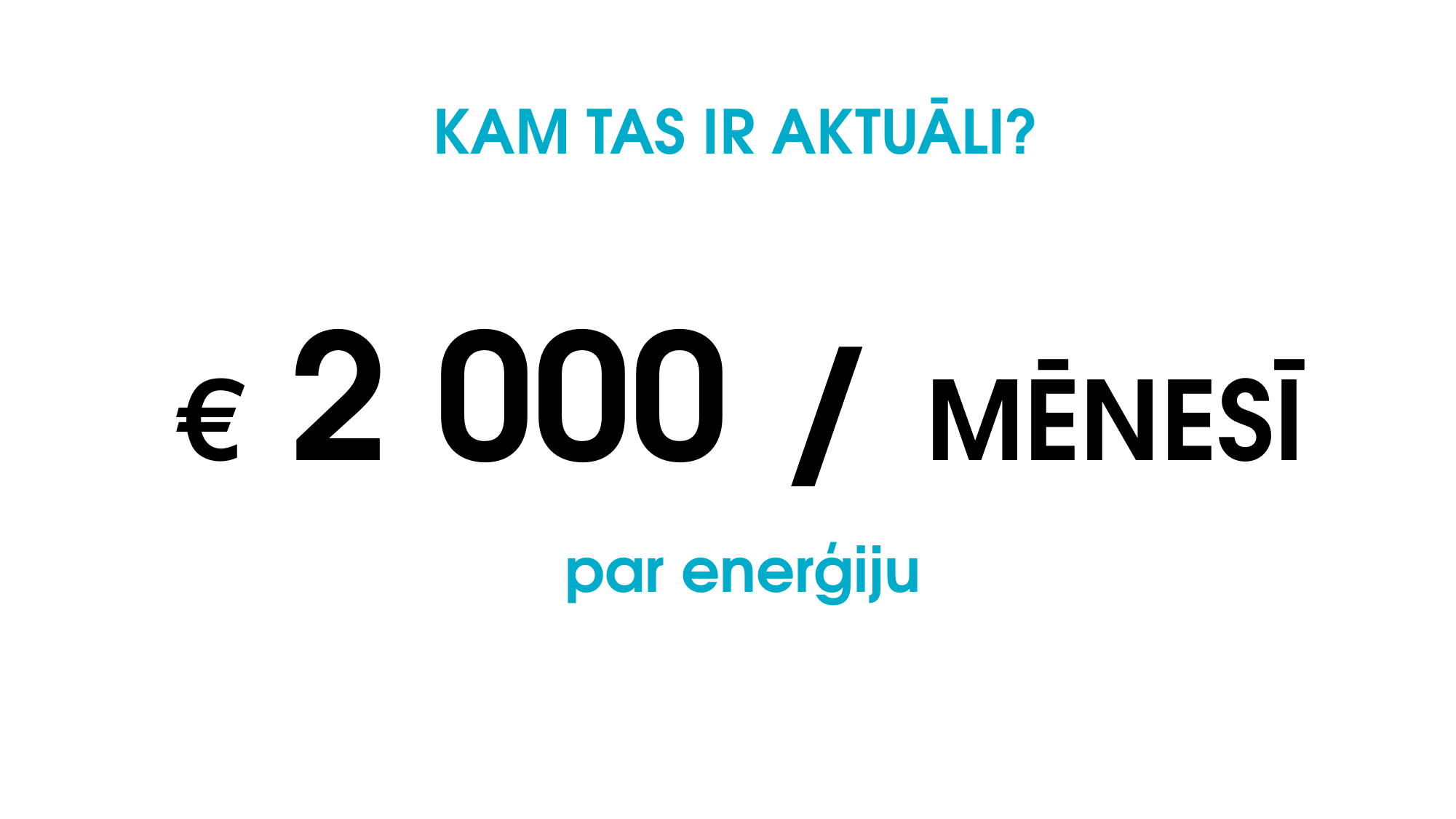

# KAM TAS IR AKTUĀLI?
€ 2 000 / MĒNESĪ
par enerģiju